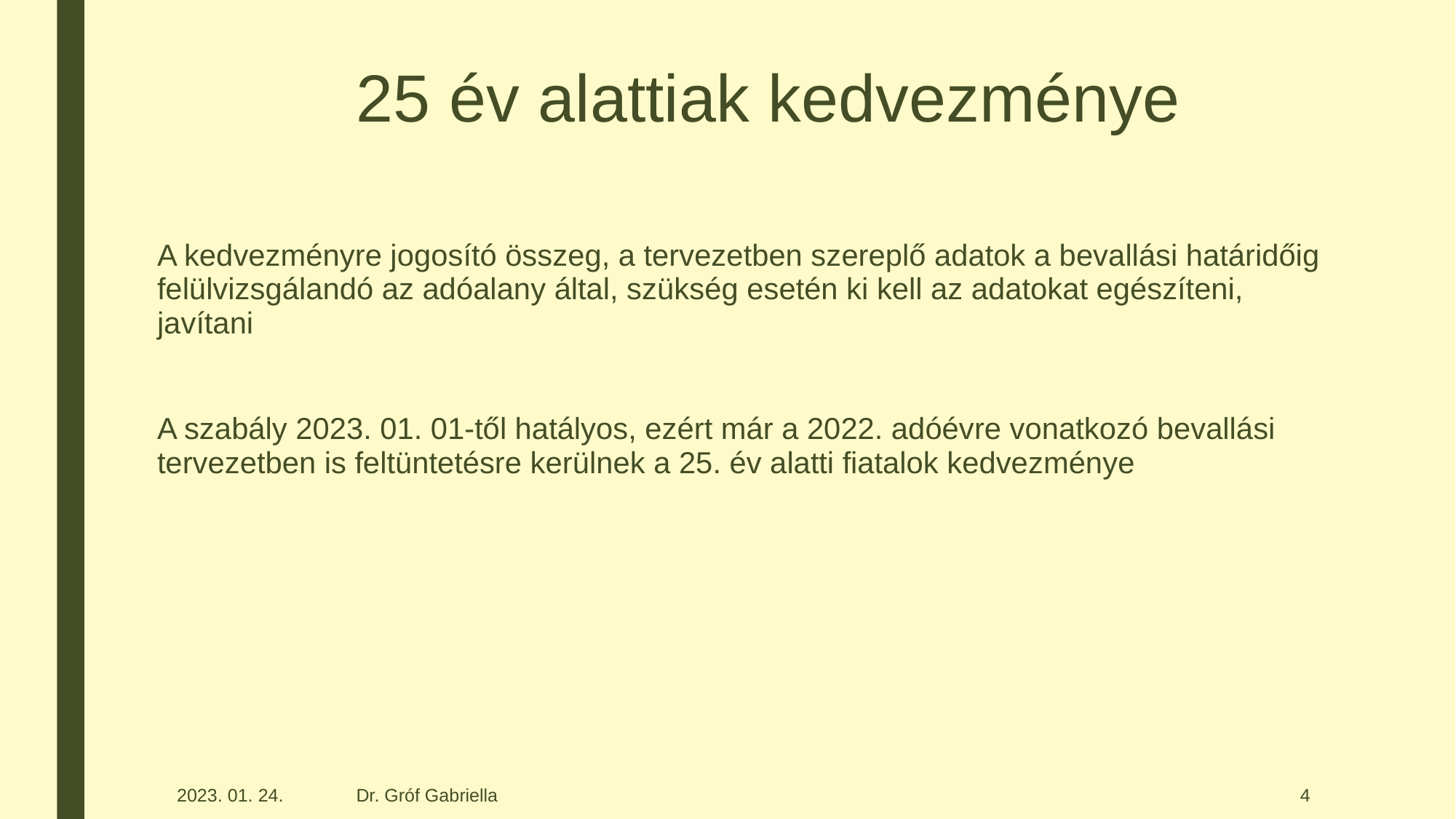

# 25 év alattiak kedvezménye

A kedvezményre jogosító összeg, a tervezetben szereplő adatok a bevallási határidőig felülvizsgálandó az adóalany által, szükség esetén ki kell az adatokat egészíteni, javítani

A szabály 2023. 01. 01-től hatályos, ezért már a 2022. adóévre vonatkozó bevallási tervezetben is feltüntetésre kerülnek a 25. év alatti fiatalok kedvezménye
2023. 01. 24.
Dr. Gróf Gabriella
4